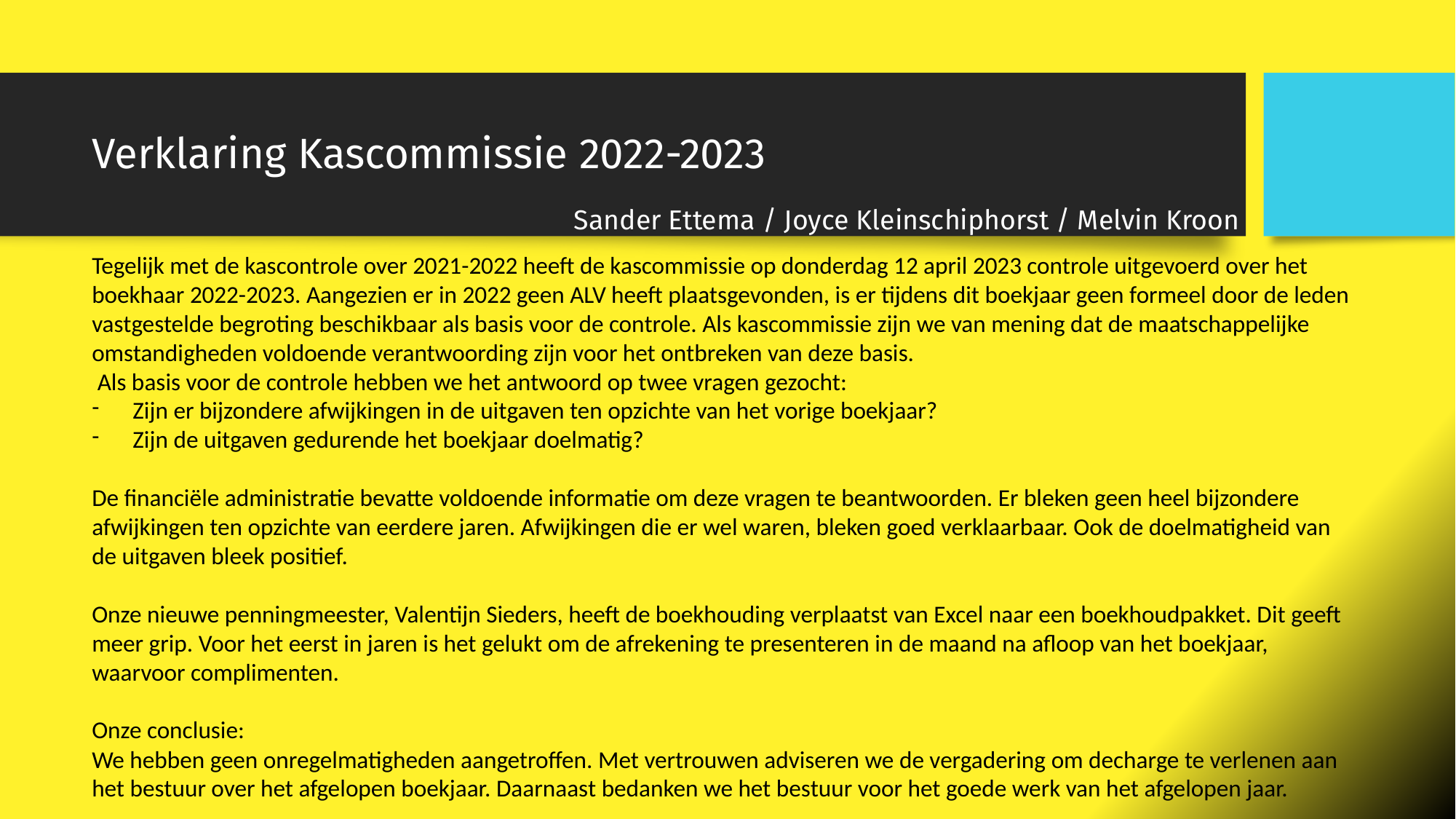

# Verklaring Kascommissie 2022-2023
Sander Ettema / Joyce Kleinschiphorst / Melvin Kroon
Tegelijk met de kascontrole over 2021-2022 heeft de kascommissie op donderdag 12 april 2023 controle uitgevoerd over het boekhaar 2022-2023. Aangezien er in 2022 geen ALV heeft plaatsgevonden, is er tijdens dit boekjaar geen formeel door de leden vastgestelde begroting beschikbaar als basis voor de controle. Als kascommissie zijn we van mening dat de maatschappelijke omstandigheden voldoende verantwoording zijn voor het ontbreken van deze basis.
 Als basis voor de controle hebben we het antwoord op twee vragen gezocht:
Zijn er bijzondere afwijkingen in de uitgaven ten opzichte van het vorige boekjaar?
Zijn de uitgaven gedurende het boekjaar doelmatig?

De financiële administratie bevatte voldoende informatie om deze vragen te beantwoorden. Er bleken geen heel bijzondere afwijkingen ten opzichte van eerdere jaren. Afwijkingen die er wel waren, bleken goed verklaarbaar. Ook de doelmatigheid van de uitgaven bleek positief.

Onze nieuwe penningmeester, Valentijn Sieders, heeft de boekhouding verplaatst van Excel naar een boekhoudpakket. Dit geeft meer grip. Voor het eerst in jaren is het gelukt om de afrekening te presenteren in de maand na afloop van het boekjaar, waarvoor complimenten.

Onze conclusie:
We hebben geen onregelmatigheden aangetroffen. Met vertrouwen adviseren we de vergadering om decharge te verlenen aan het bestuur over het afgelopen boekjaar. Daarnaast bedanken we het bestuur voor het goede werk van het afgelopen jaar.